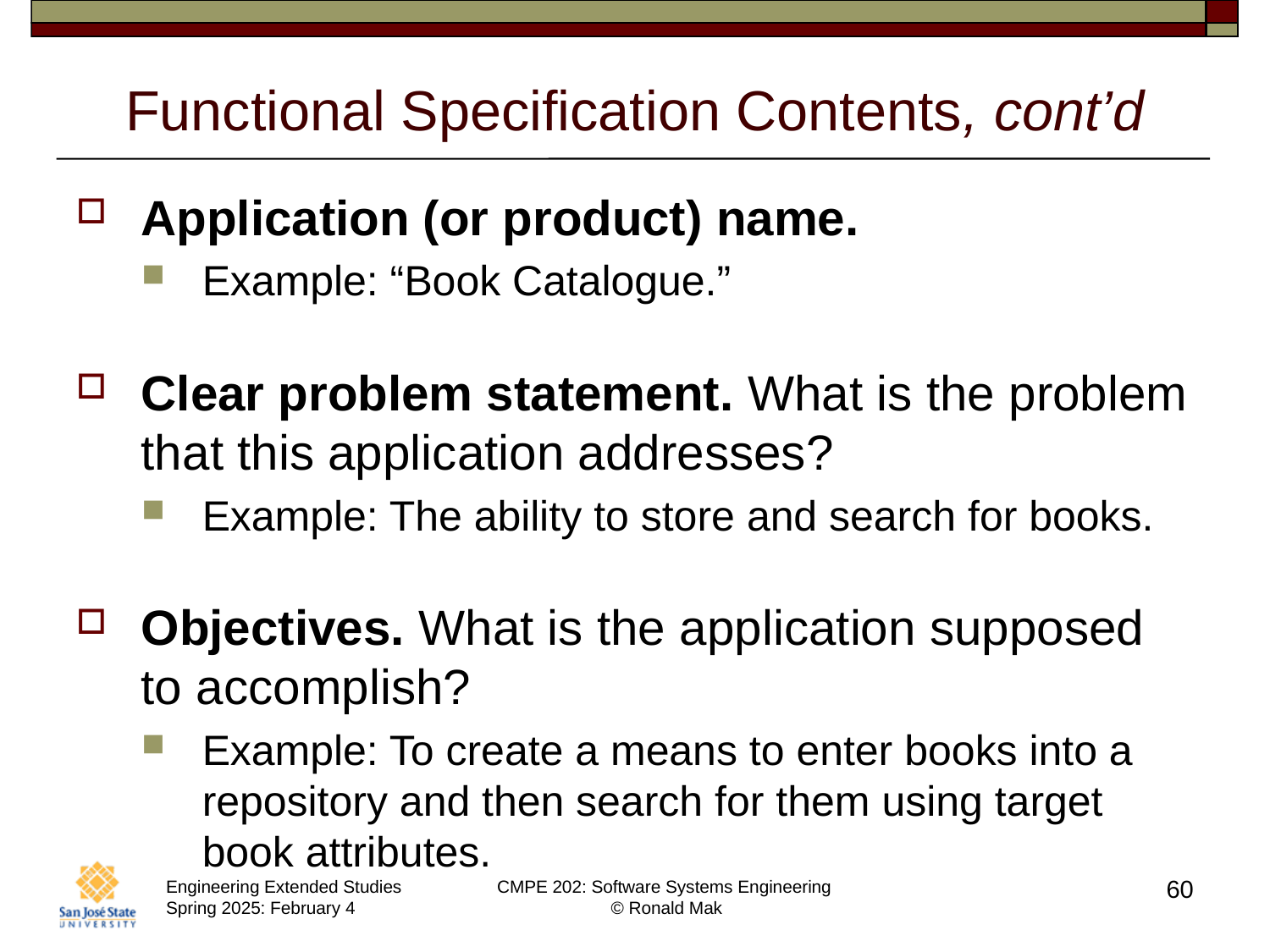

# Functional Specification Contents, cont’d
Application (or product) name.
Example: “Book Catalogue.”

Clear problem statement. What is the problem that this application addresses?
Example: The ability to store and search for books.

Objectives. What is the application supposed to accomplish?
Example: To create a means to enter books into a repository and then search for them using target book attributes.

60